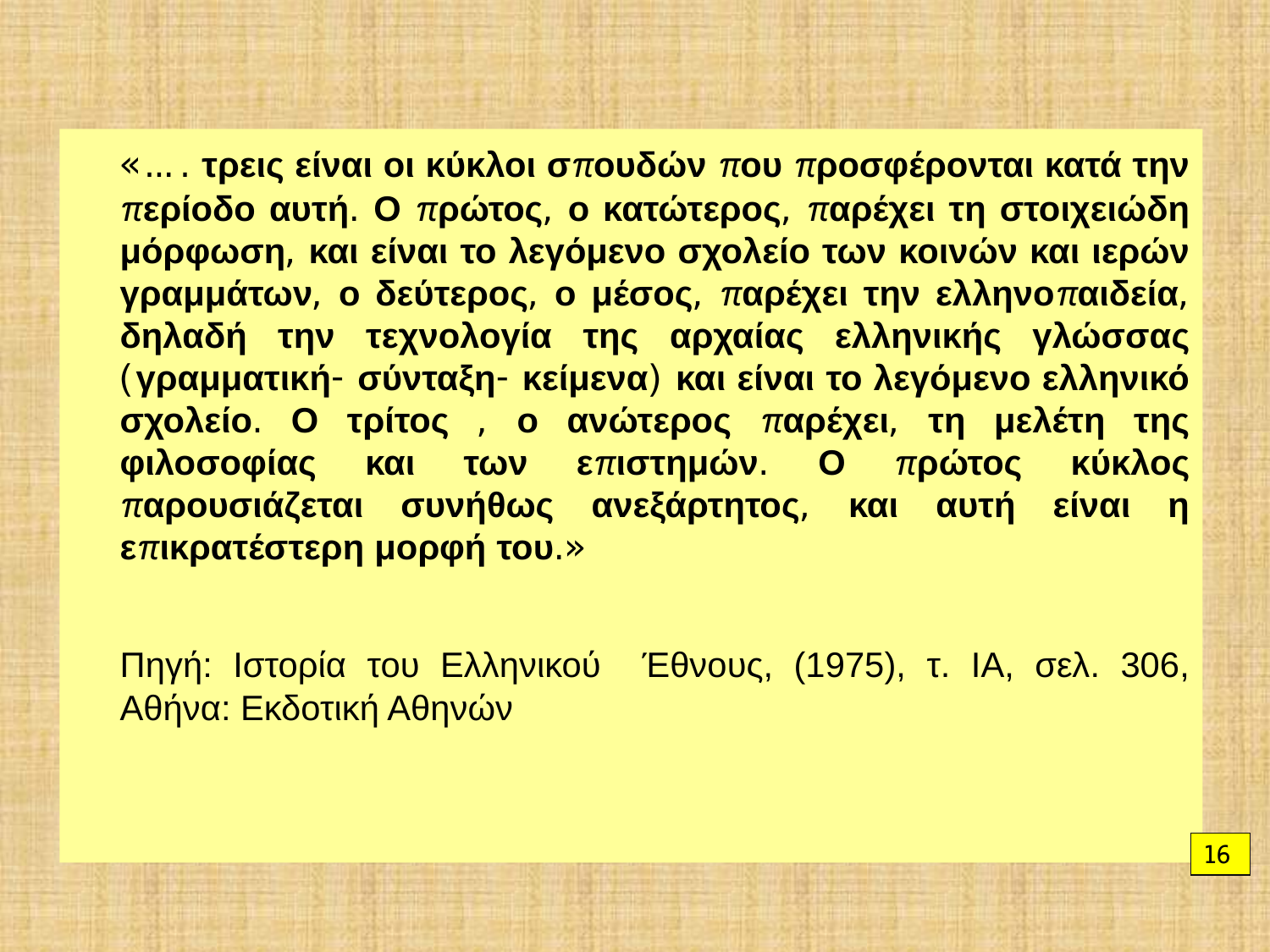

«…. τρεις είναι οι κύκλοι σπουδών που προσφέρονται κατά την περίοδο αυτή. Ο πρώτος, ο κατώτερος, παρέχει τη στοιχειώδη μόρφωση, και είναι το λεγόμενο σχολείο των κοινών και ιερών γραμμάτων, ο δεύτερος, ο μέσος, παρέχει την ελληνοπαιδεία, δηλαδή την τεχνολογία της αρχαίας ελληνικής γλώσσας (γραμματική- σύνταξη- κείμενα) και είναι το λεγόμενο ελληνικό σχολείο. Ο τρίτος , ο ανώτερος παρέχει, τη μελέτη της φιλοσοφίας και των επιστημών. Ο πρώτος κύκλος παρουσιάζεται συνήθως ανεξάρτητος, και αυτή είναι η επικρατέστερη μορφή του.»

	Πηγή: Ιστορία του Ελληνικού  Έθνους, (1975), τ. ΙΑ, σελ. 306, Αθήνα: Εκδοτική Αθηνών

16